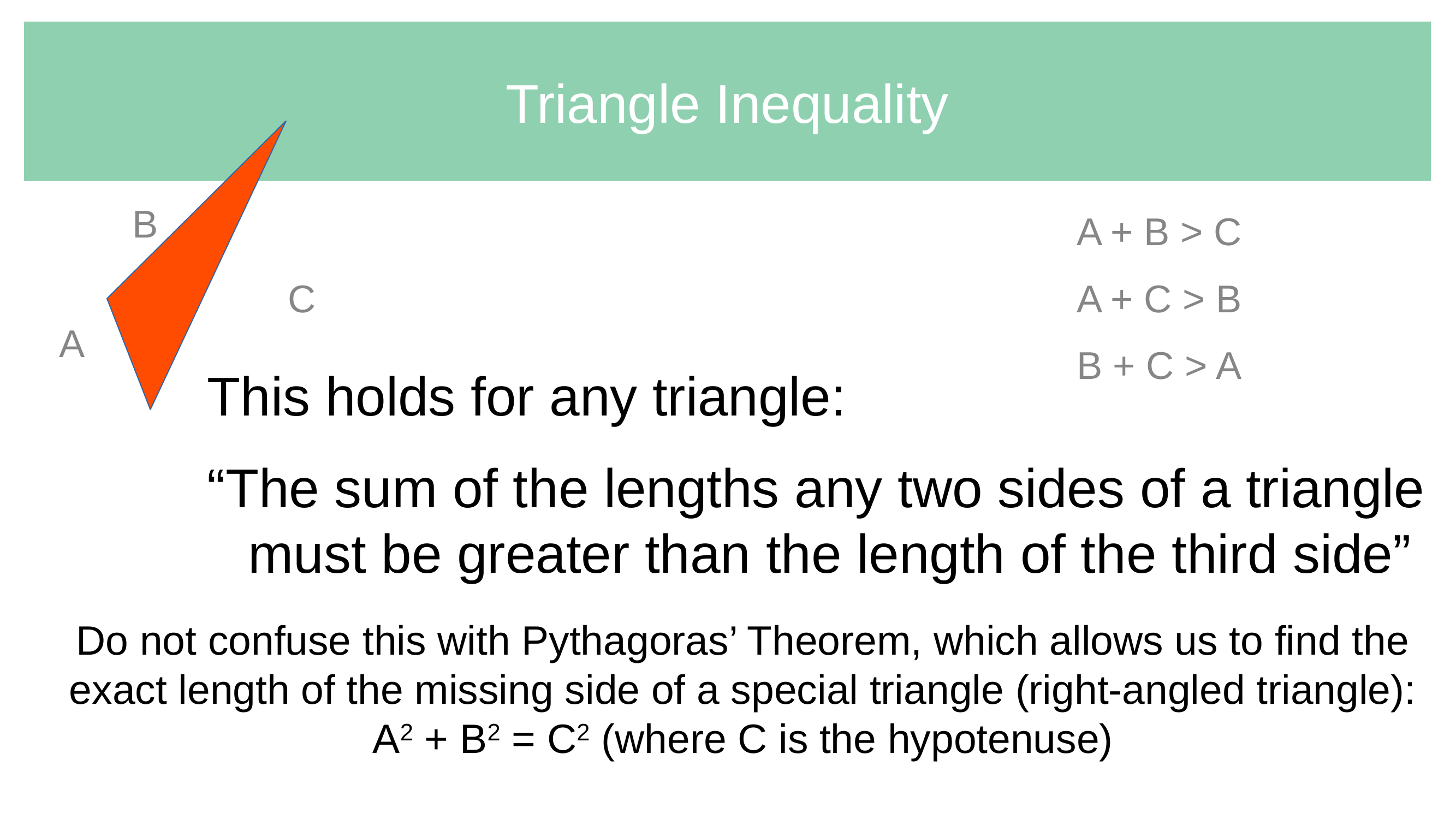

# Triangle Inequality

B
A + B > C
A + C > B
B + C > A
C
A
This holds for any triangle:
“The sum of the lengths any two sides of a triangle must be greater than the length of the third side”
Do not confuse this with Pythagoras’ Theorem, which allows us to find the exact length of the missing side of a special triangle (right-angled triangle):
A2 + B2 = C2 (where C is the hypotenuse)